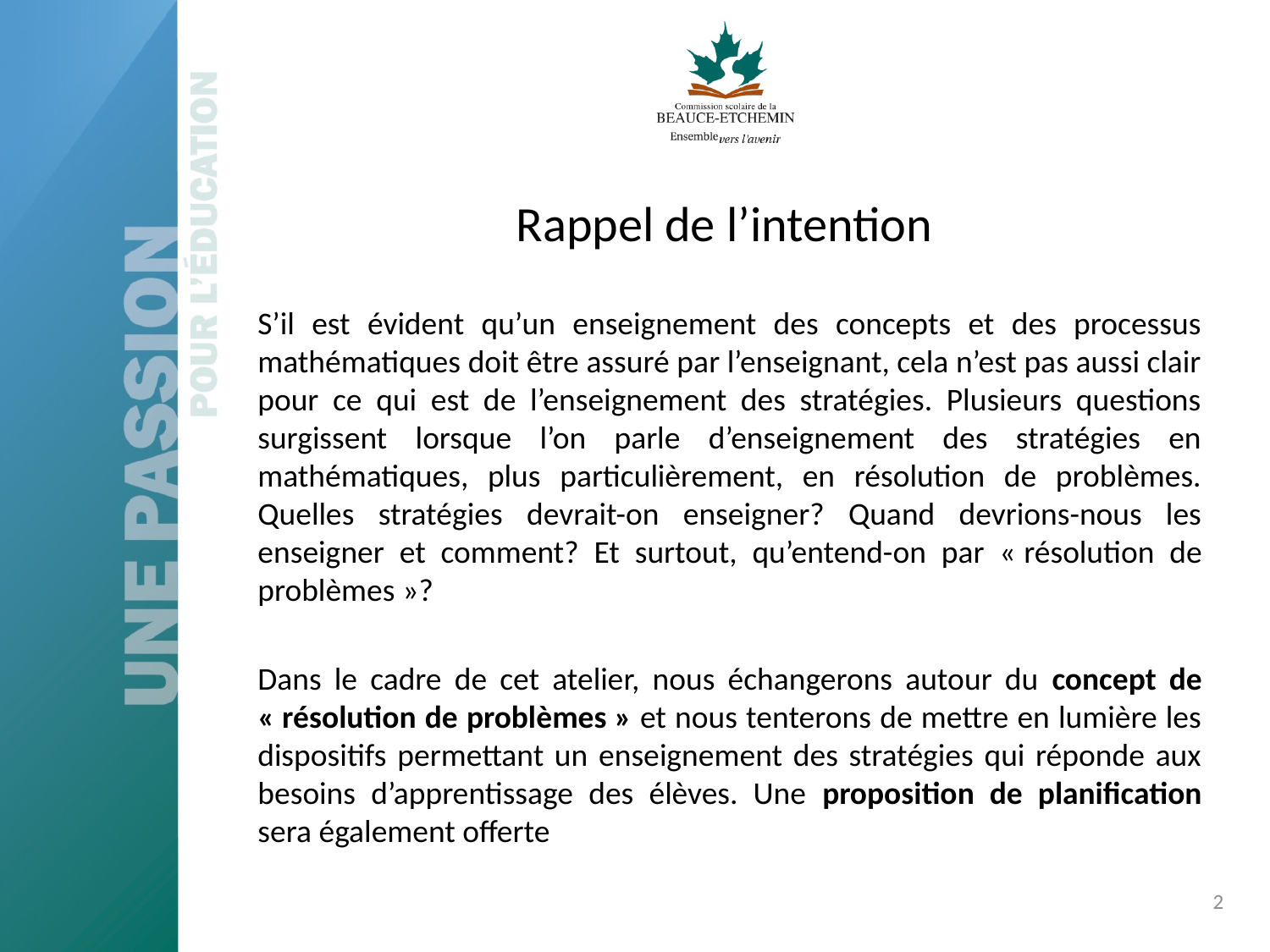

Rappel de l’intention
S’il est évident qu’un enseignement des concepts et des processus mathématiques doit être assuré par l’enseignant, cela n’est pas aussi clair pour ce qui est de l’enseignement des stratégies. Plusieurs questions surgissent lorsque l’on parle d’enseignement des stratégies en mathématiques, plus particulièrement, en résolution de problèmes. Quelles stratégies devrait-on enseigner? Quand devrions-nous les enseigner et comment? Et surtout, qu’entend-on par « résolution de problèmes »?

Dans le cadre de cet atelier, nous échangerons autour du concept de « résolution de problèmes » et nous tenterons de mettre en lumière les dispositifs permettant un enseignement des stratégies qui réponde aux besoins d’apprentissage des élèves. Une proposition de planification sera également offerte

2